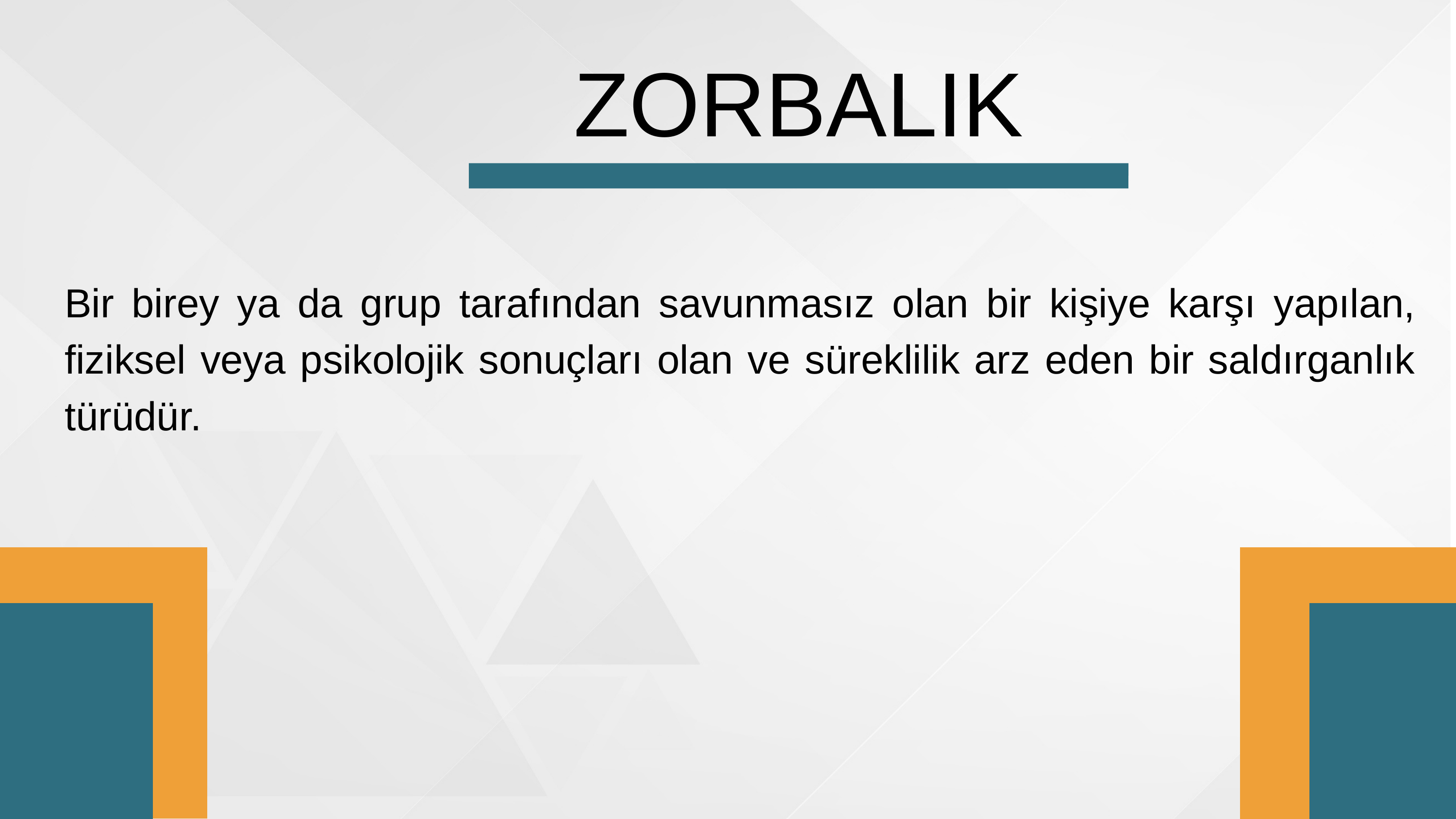

ZORBALIK

Bir birey ya da grup tarafından savunmasız olan bir kişiye karşı yapılan, fiziksel veya psikolojik sonuçları olan ve süreklilik arz eden bir saldırganlık türüdür.